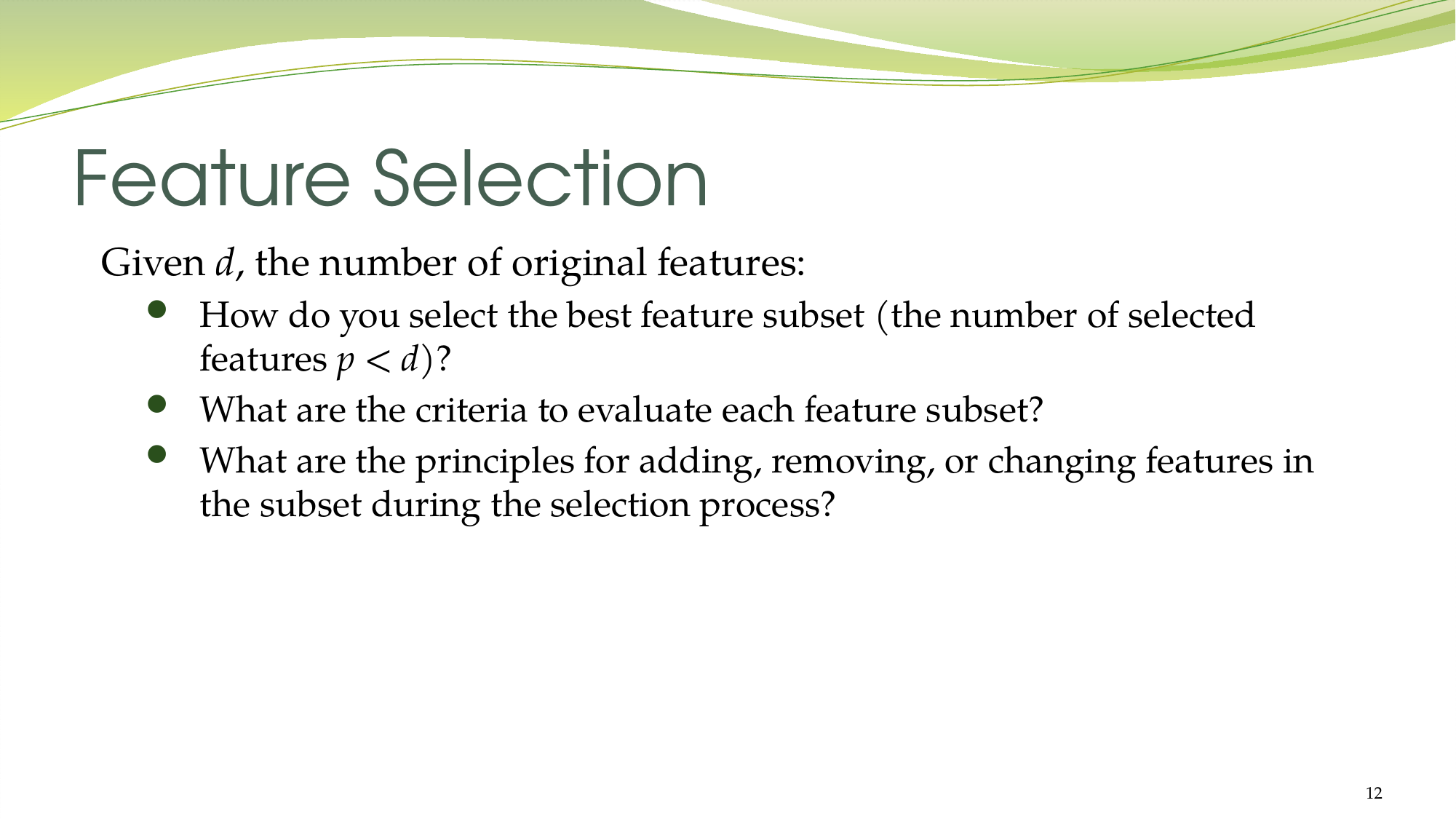

# Feature Selection
Given d, the number of original features:
How do you select the best feature subset (the number of selected features p < d)?
What are the criteria to evaluate each feature subset?
What are the principles for adding, removing, or changing features in the subset during the selection process?

12